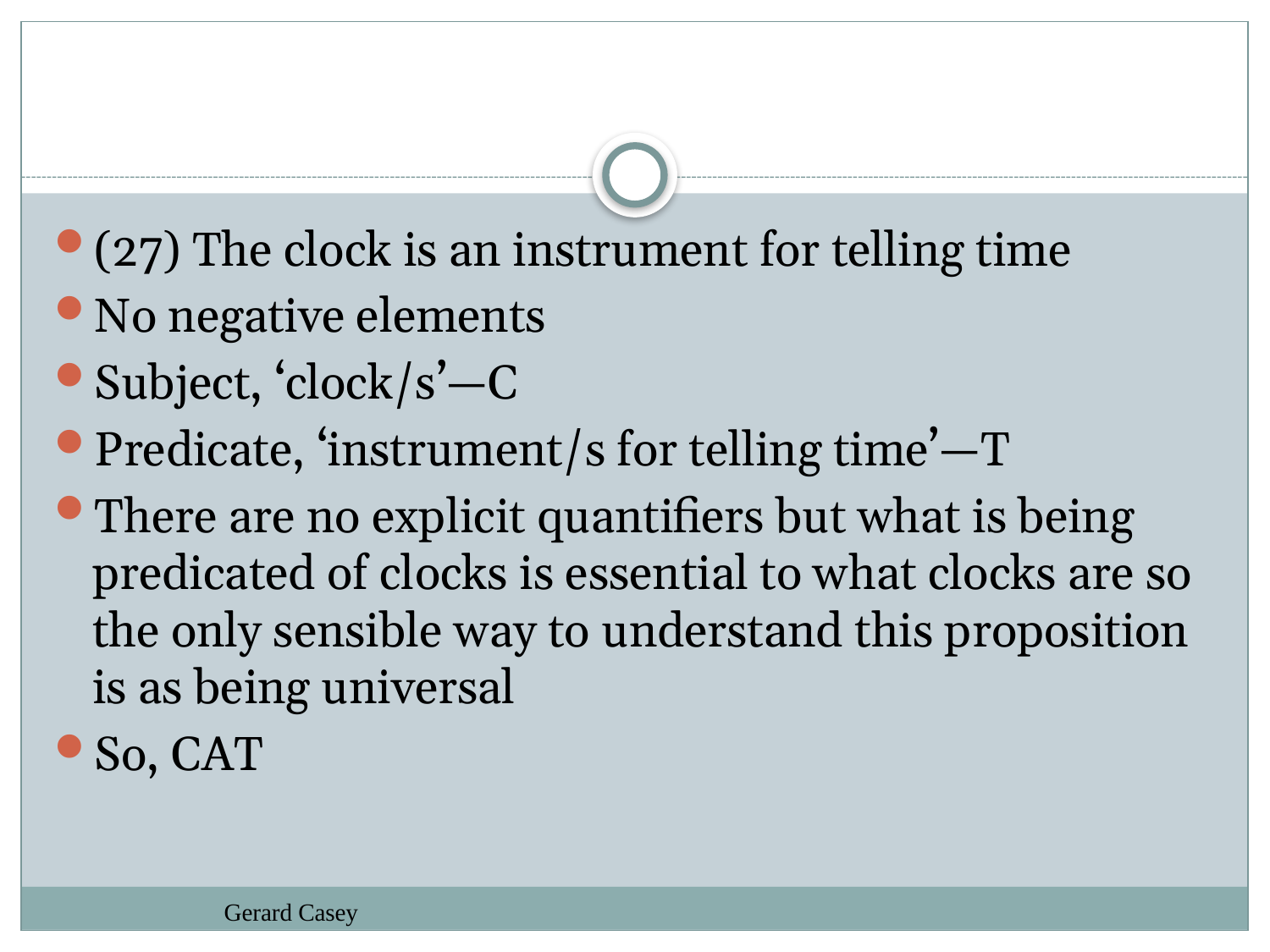

#
(27) The clock is an instrument for telling time
No negative elements
Subject, ‘clock/s’—C
Predicate, ‘instrument/s for telling time’—T
There are no explicit quantifiers but what is being predicated of clocks is essential to what clocks are so the only sensible way to understand this proposition is as being universal
So, CAT
Gerard Casey